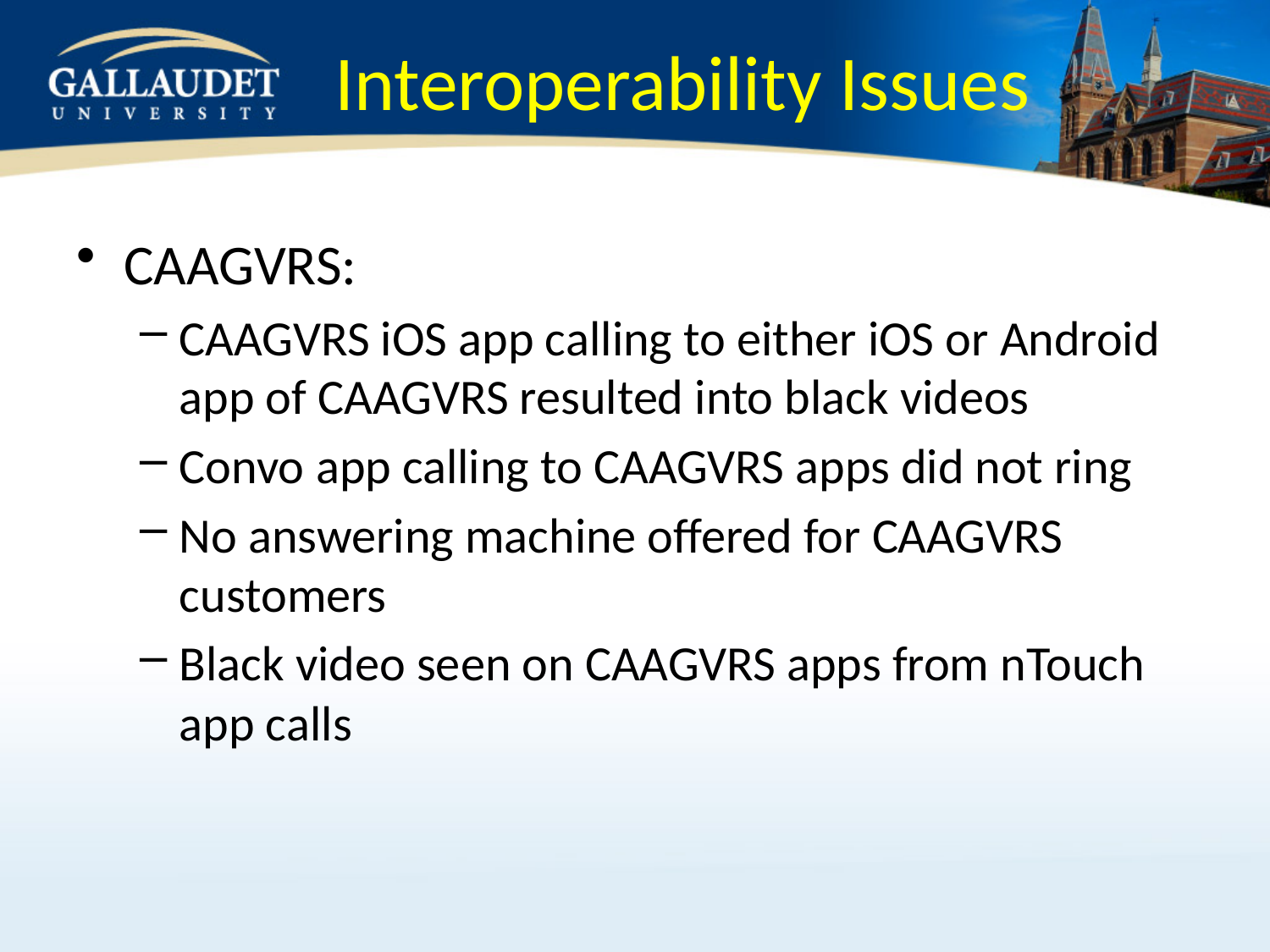

# Interoperability Issues
CAAGVRS:
CAAGVRS iOS app calling to either iOS or Android app of CAAGVRS resulted into black videos
Convo app calling to CAAGVRS apps did not ring
No answering machine offered for CAAGVRS customers
Black video seen on CAAGVRS apps from nTouch app calls